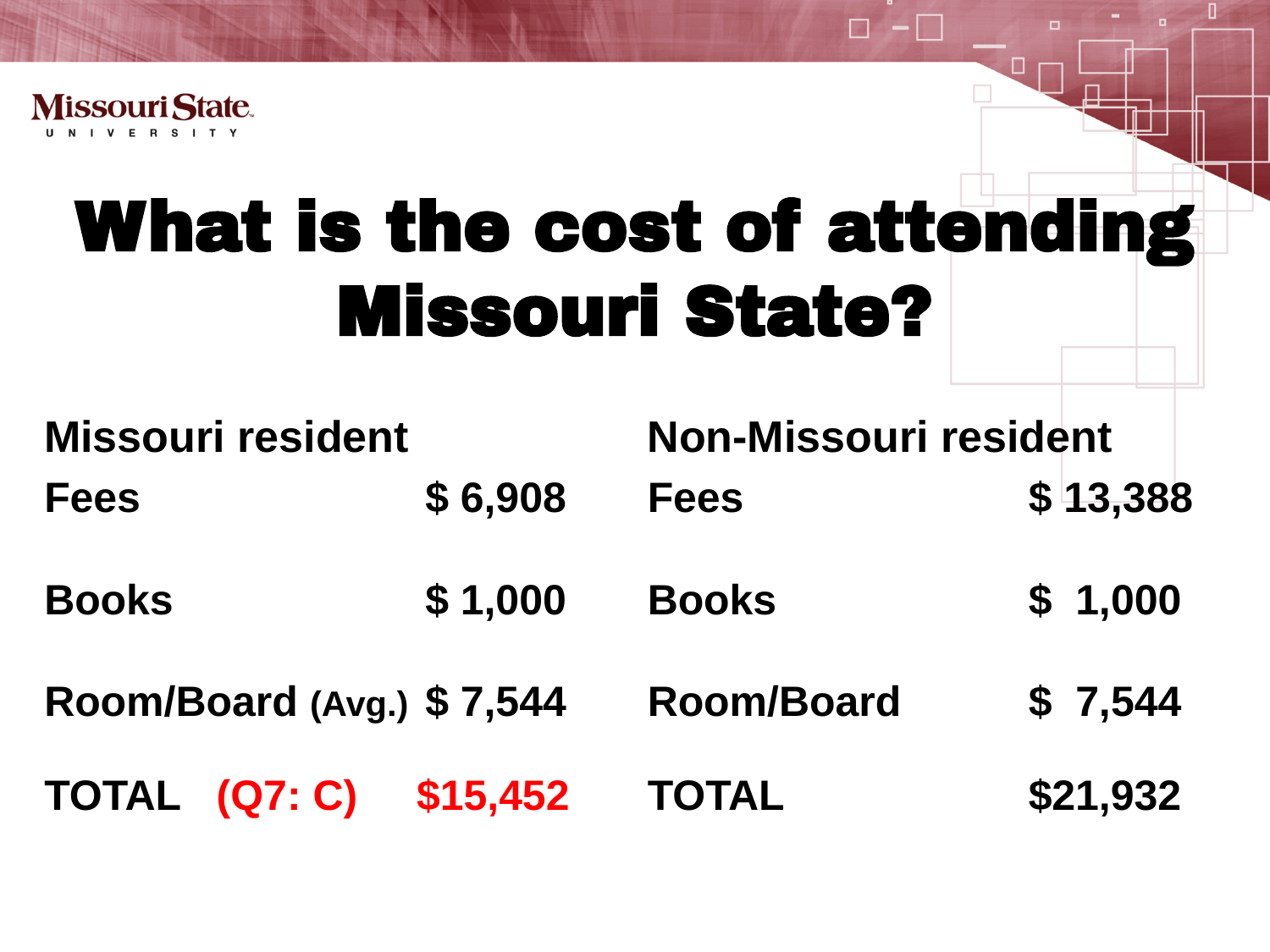

# What is the cost of attending Missouri State?
Missouri resident
Fees	   		$ 6,908

Books	 	$ 1,000

Room/Board (Avg.)	$ 7,544

TOTAL   (Q7: C)     $15,452

Non-Missouri resident
Fees          		$ 13,388

Books	     	$  1,000

Room/Board 	$  7,544

TOTAL		$21,932